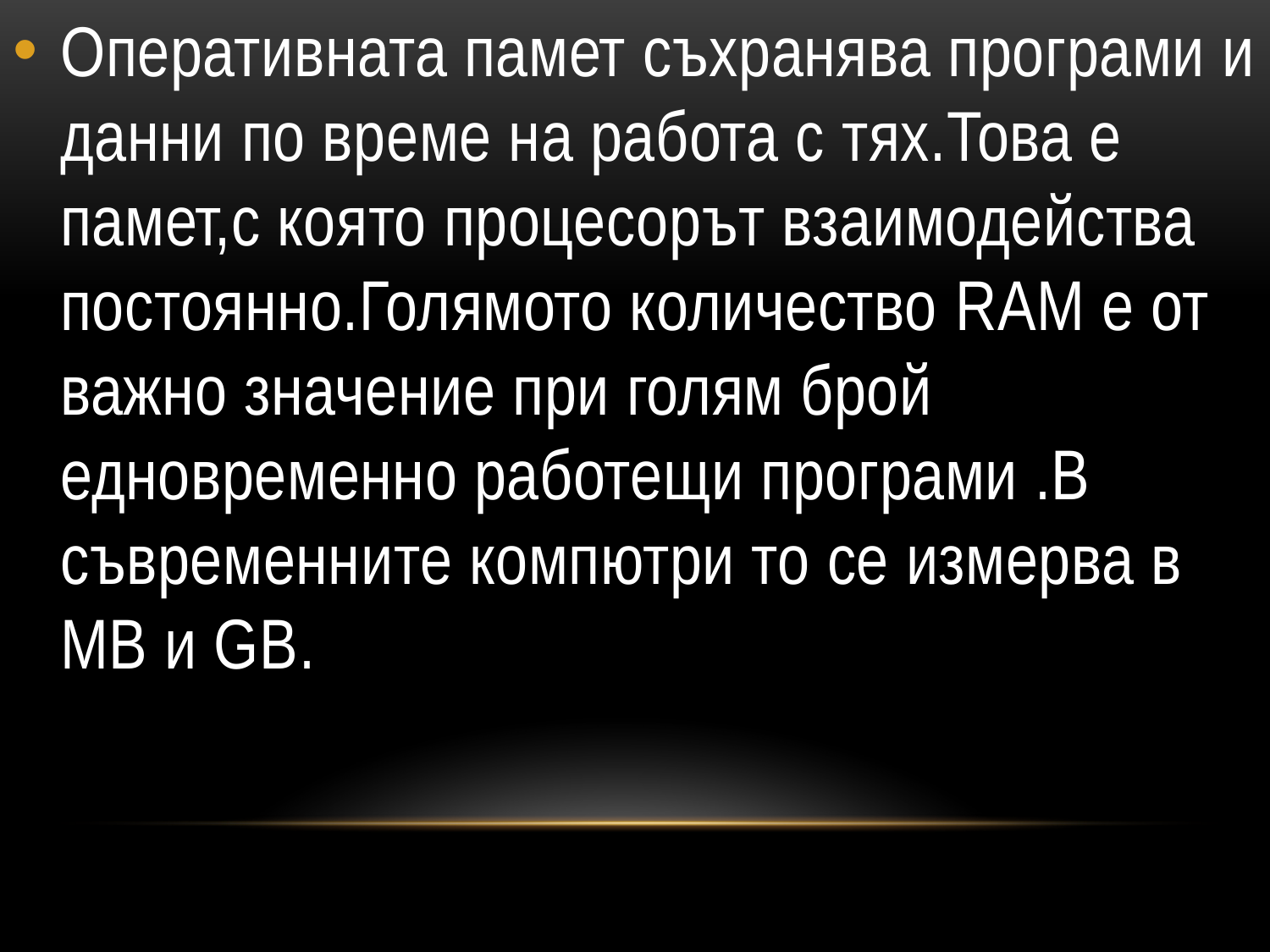

Оперативната памет съхранява програми и данни по време на работа с тях.Това е памет,с която процесорът взаимодейства постоянно.Голямото количество RAM е от важно значение при голям брой едновременно работещи програми .В съвременните компютри то се измерва в MB и GB.